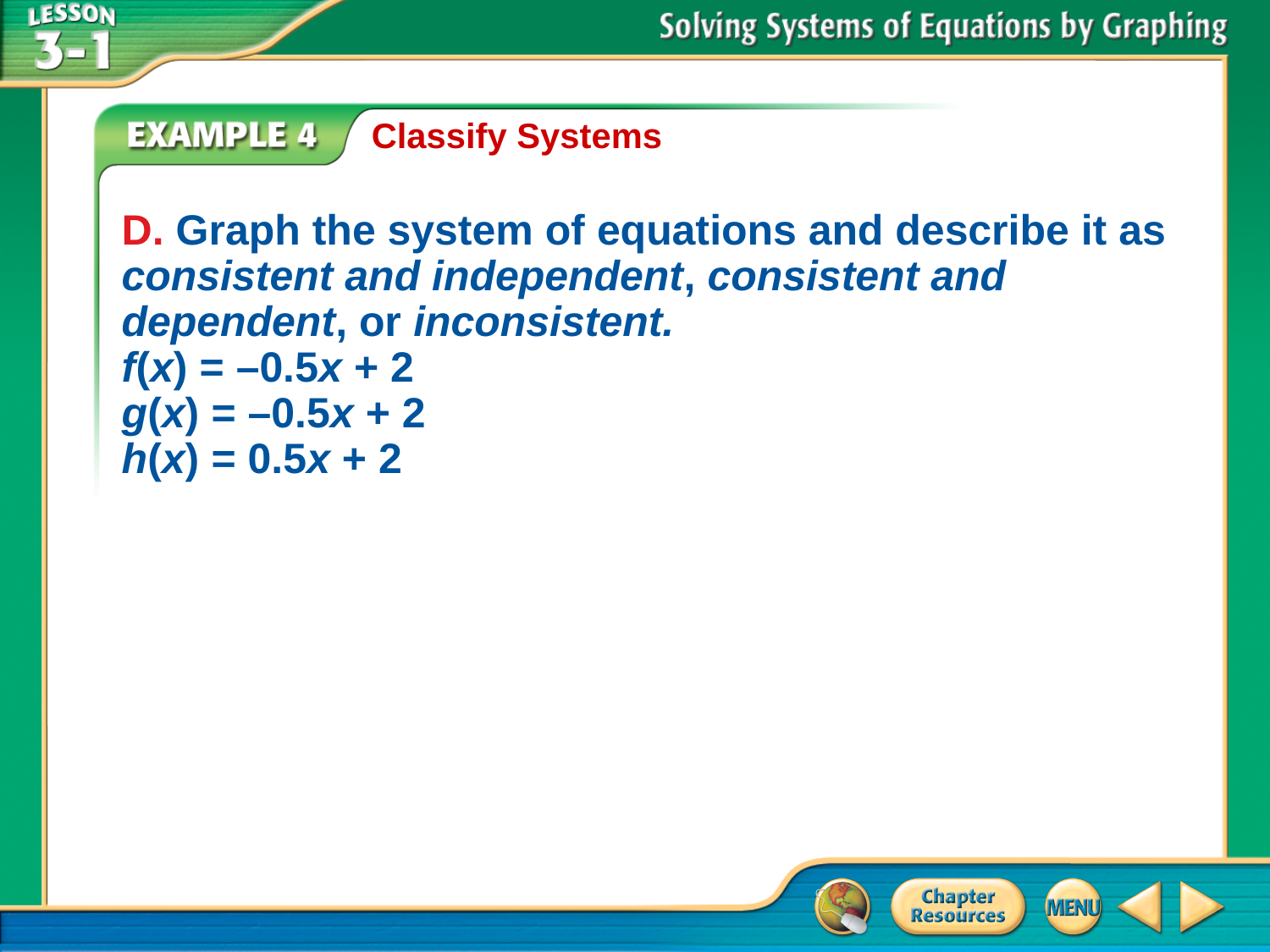

Classify Systems
	D. Graph the system of equations and describe it as consistent and independent, consistent and dependent, or inconsistent.
f(x) = –0.5x + 2
g(x) = –0.5x + 2
h(x) = 0.5x + 2
# Example 4